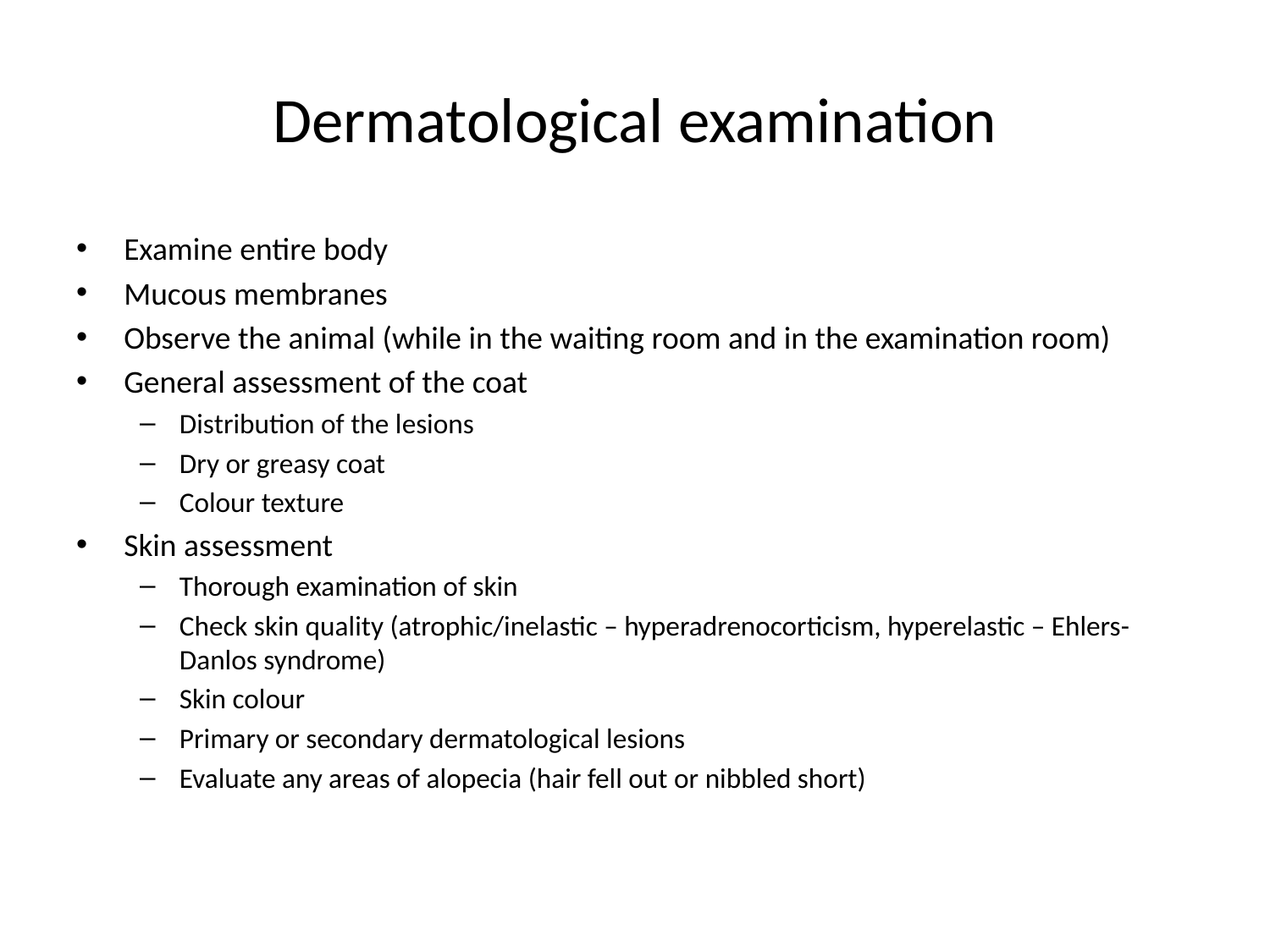

# Dermatological examination
Examine entire body
Mucous membranes
Observe the animal (while in the waiting room and in the examination room)
General assessment of the coat
Distribution of the lesions
Dry or greasy coat
Colour texture
Skin assessment
Thorough examination of skin
Check skin quality (atrophic/inelastic – hyperadrenocorticism, hyperelastic – Ehlers-Danlos syndrome)
Skin colour
Primary or secondary dermatological lesions
Evaluate any areas of alopecia (hair fell out or nibbled short)